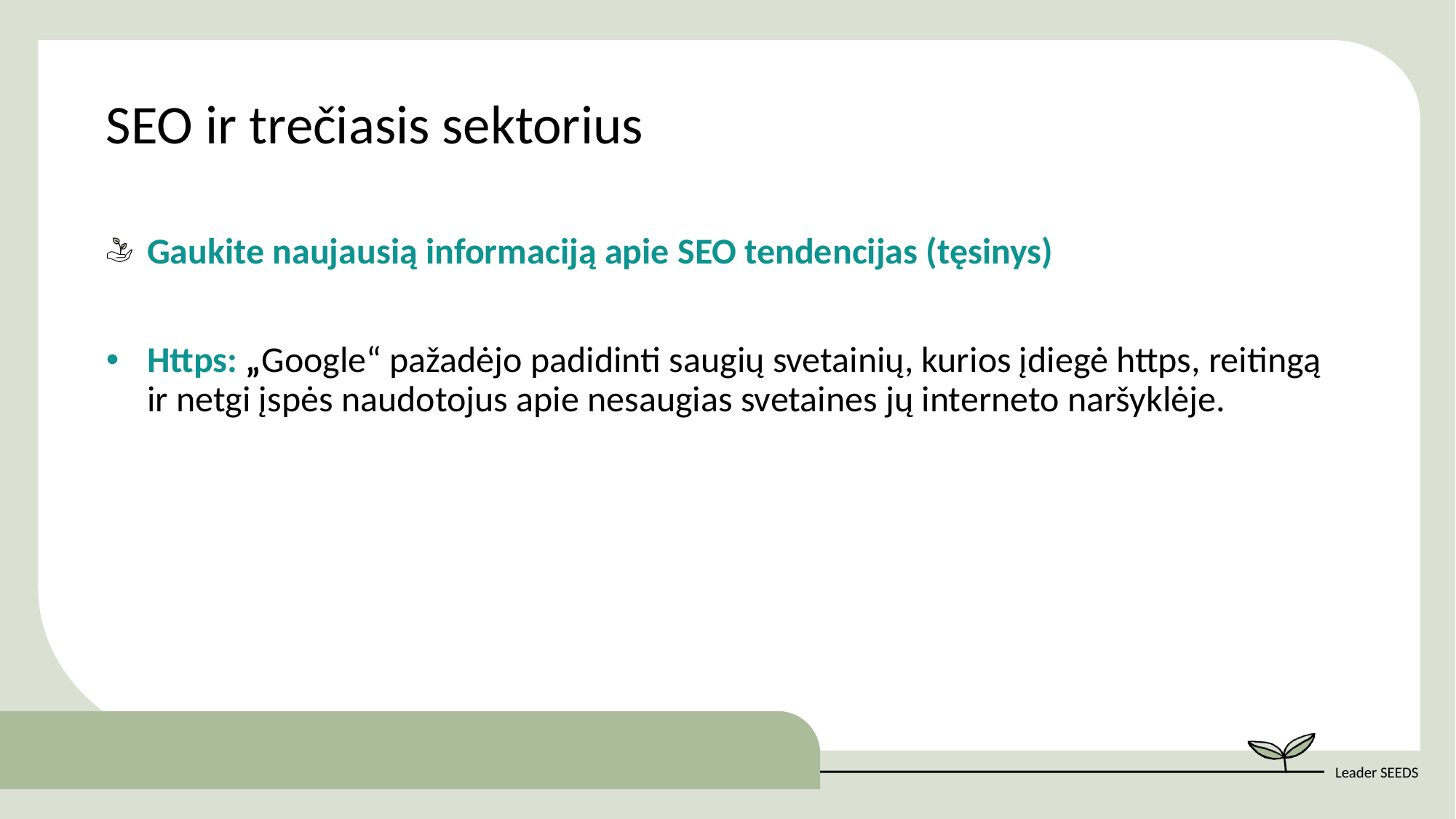

SEO ir trečiasis sektorius
Gaukite naujausią informaciją apie SEO tendencijas (tęsinys)

Https: „Google“ pažadėjo padidinti saugių svetainių, kurios įdiegė https, reitingą ir netgi įspės naudotojus apie nesaugias svetaines jų interneto naršyklėje.